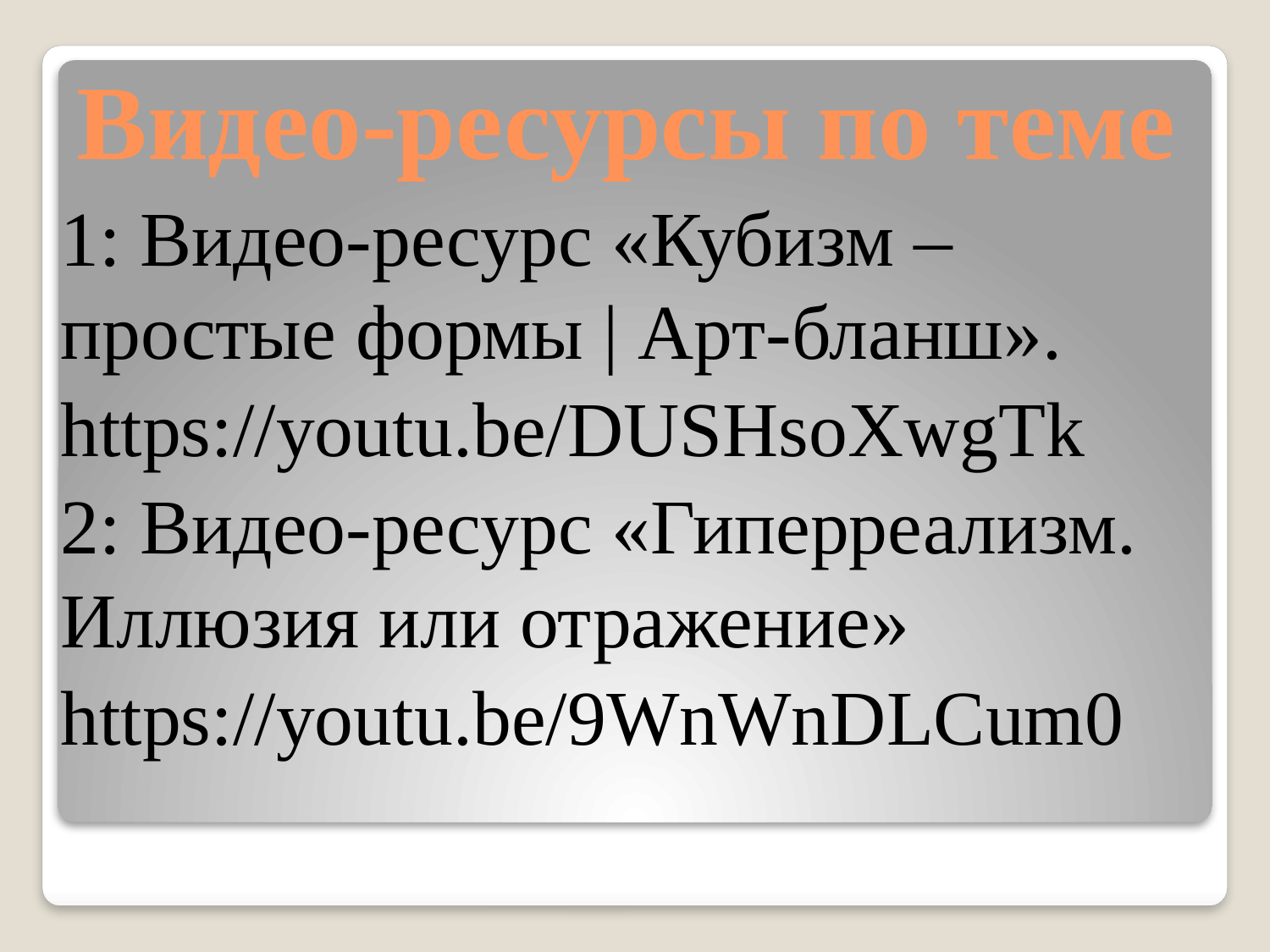

# Видео-ресурсы по теме
1: Видео-ресурс «Кубизм – простые формы | Арт-бланш».
https://youtu.be/DUSHsoXwgTk
2: Видео-ресурс «Гиперреализм. Иллюзия или отражение»
https://youtu.be/9WnWnDLCum0